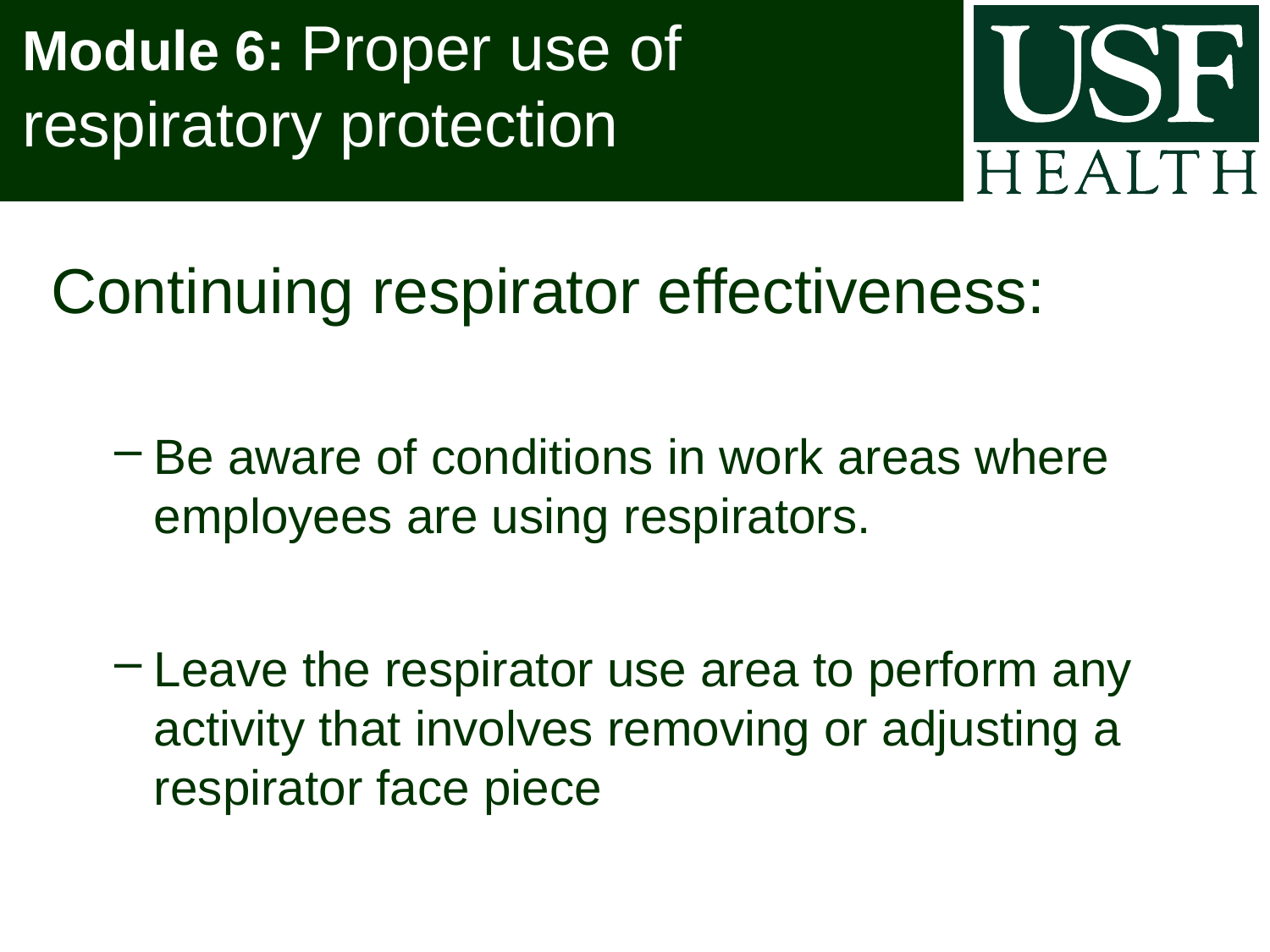

# Module 6: Proper use of respiratory protection
Continuing respirator effectiveness:

Be aware of conditions in work areas where employees are using respirators.

Leave the respirator use area to perform any activity that involves removing or adjusting a respirator face piece